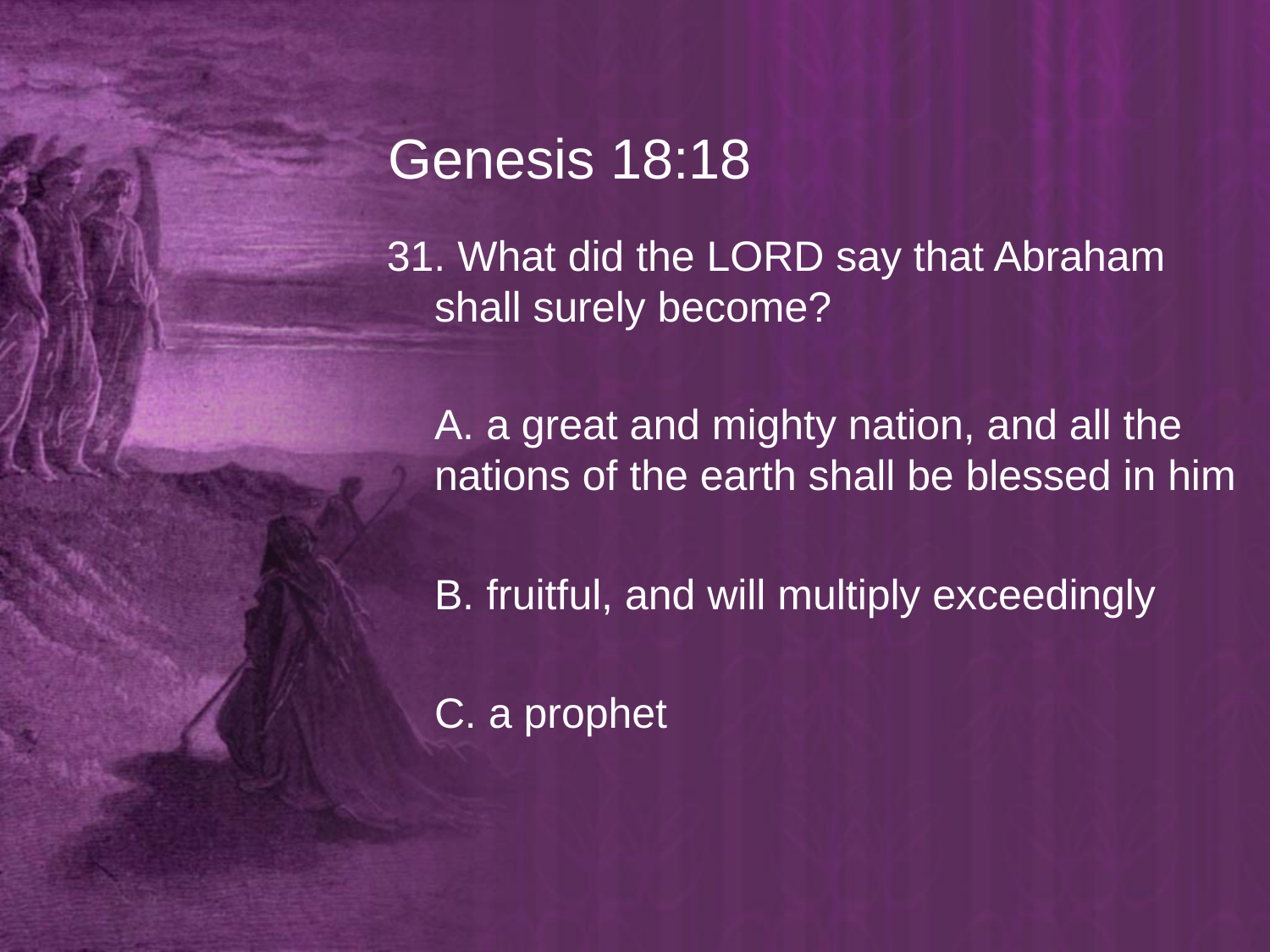

# Genesis 18:18
31. What did the LORD say that Abraham shall surely become?

 	A. a great and mighty nation, and all the nations of the earth shall be blessed in him

	B. fruitful, and will multiply exceedingly

	C. a prophet